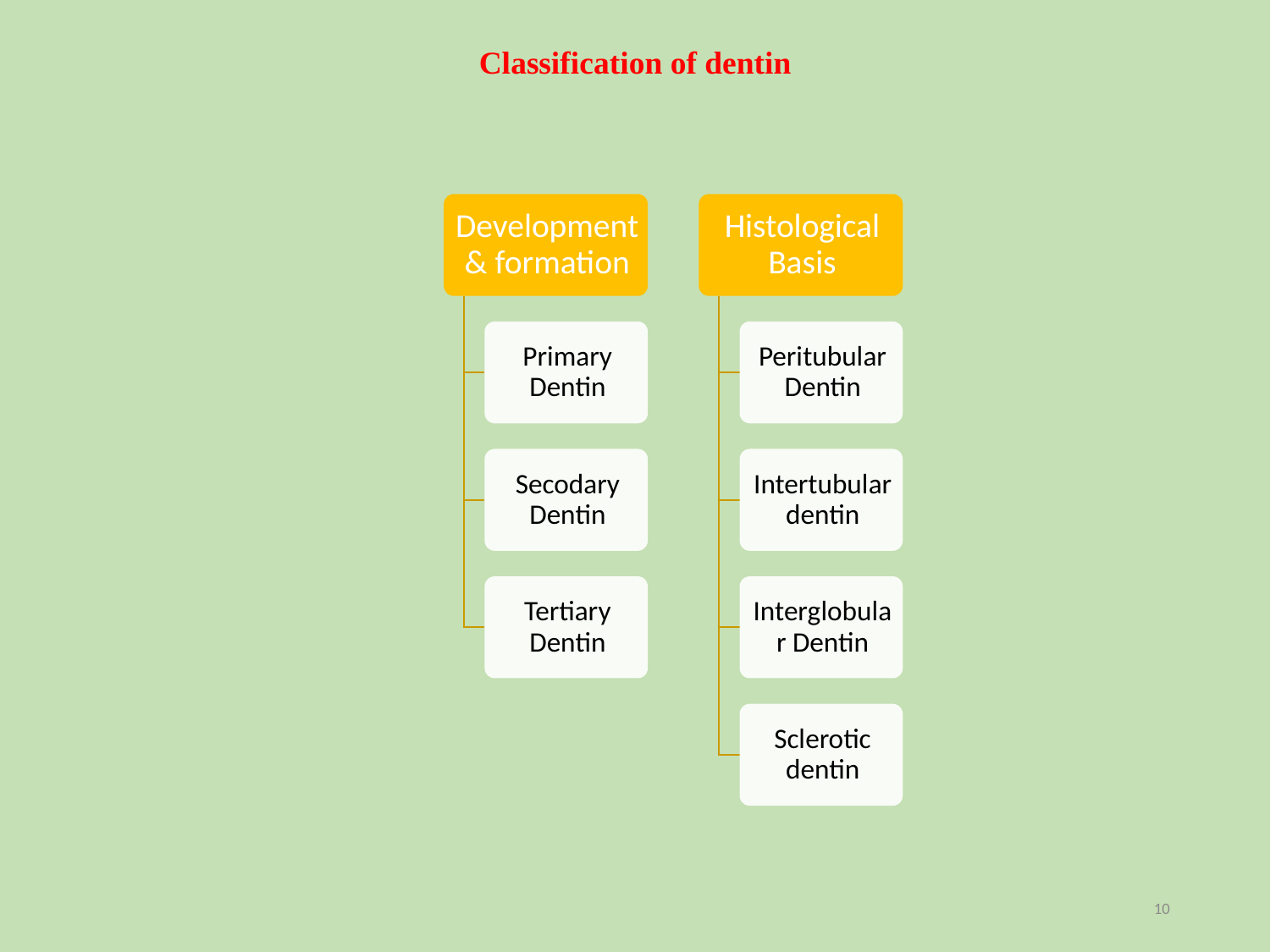

Classification of dentin
Development & formation
Primary Dentin
Secodary Dentin
Tertiary Dentin
Histological Basis
Peritubular Dentin
Intertubular dentin
Interglobular Dentin
Sclerotic dentin
10